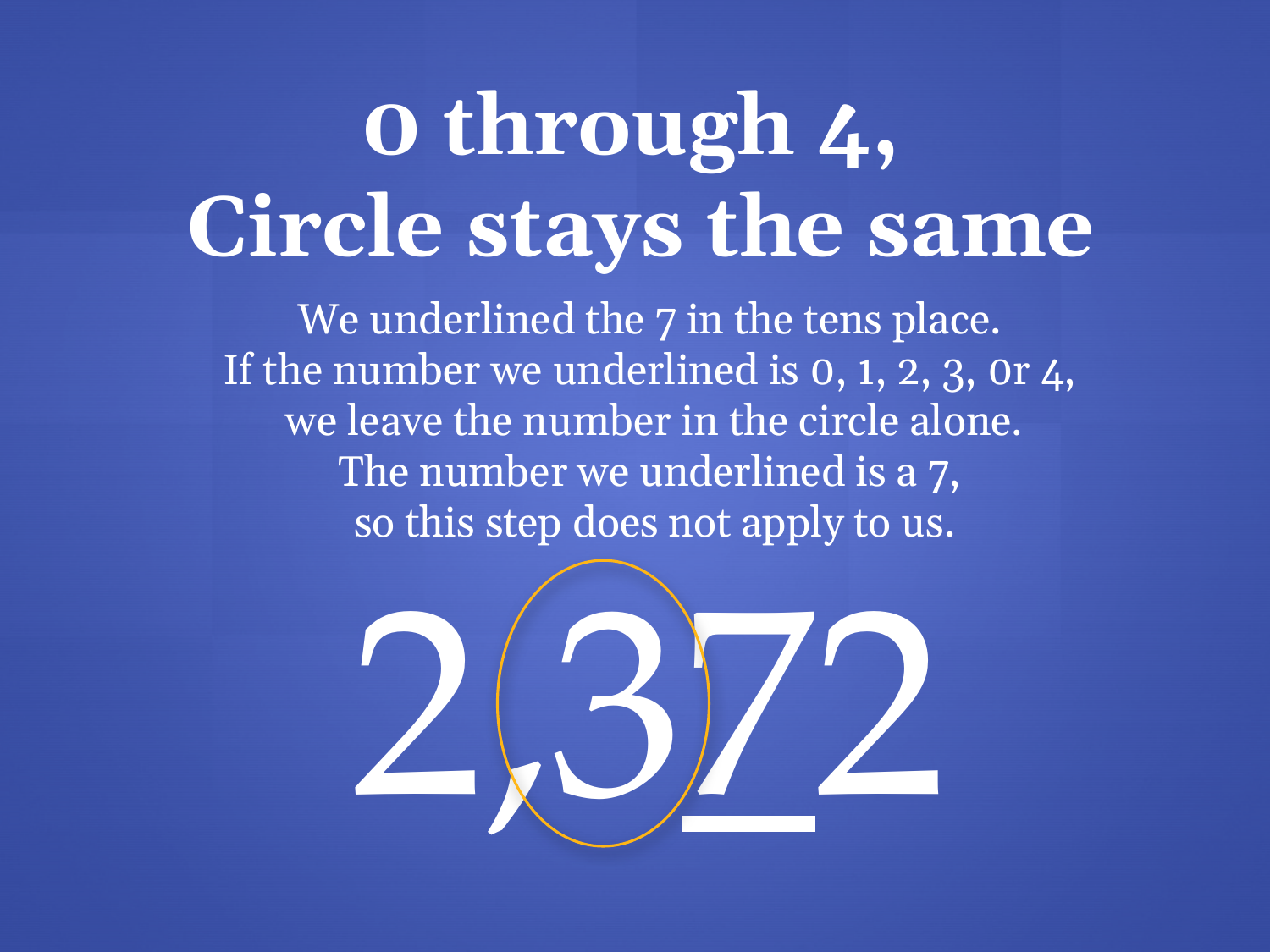

0 through 4,
Circle stays the same

We underlined the 7 in the tens place.
If the number we underlined is 0, 1, 2, 3, 0r 4,
we leave the number in the circle alone.
The number we underlined is a 7,
so this step does not apply to us.
2,372